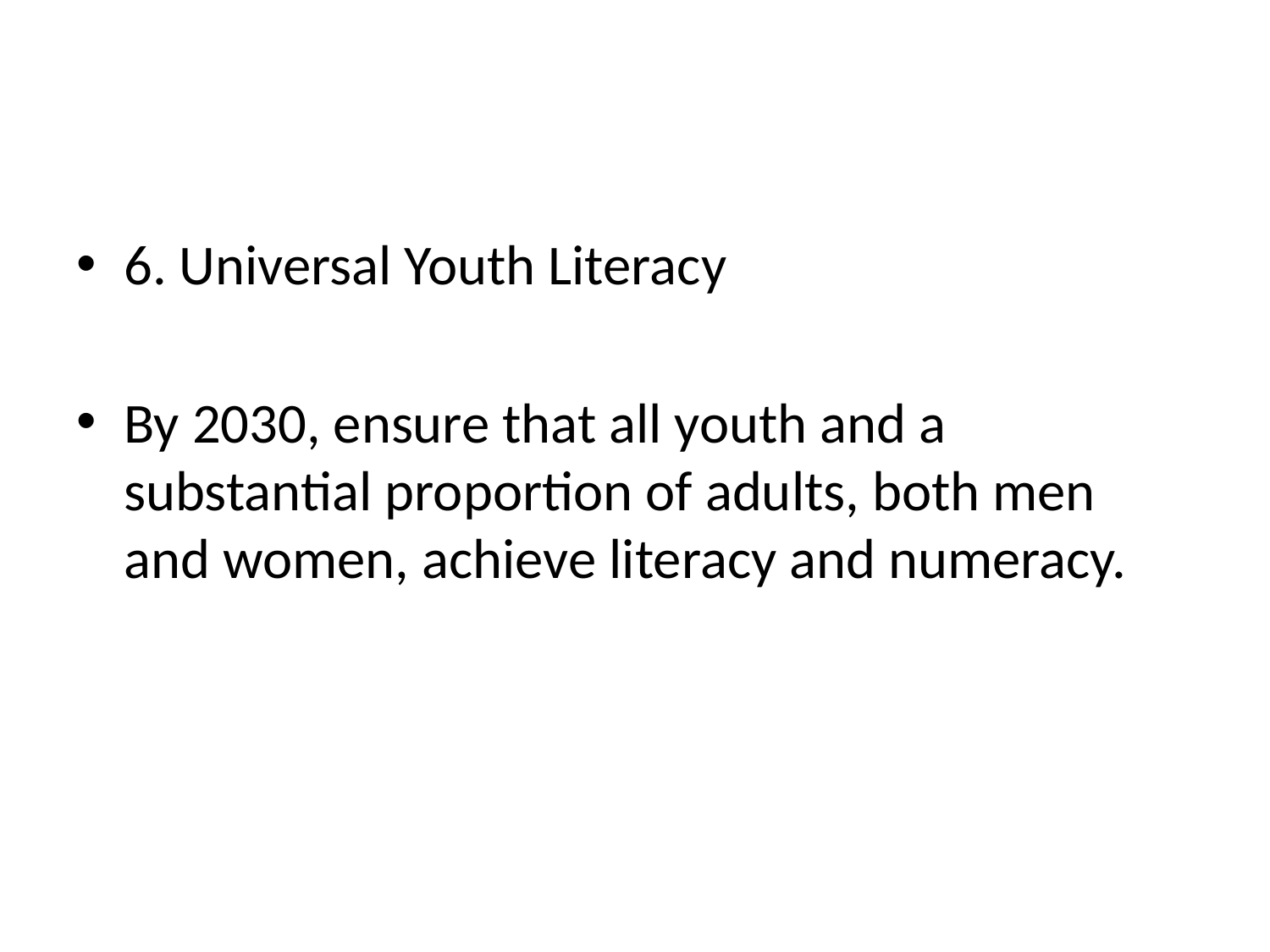

6. Universal Youth Literacy

By 2030, ensure that all youth and a substantial proportion of adults, both men and women, achieve literacy and numeracy.